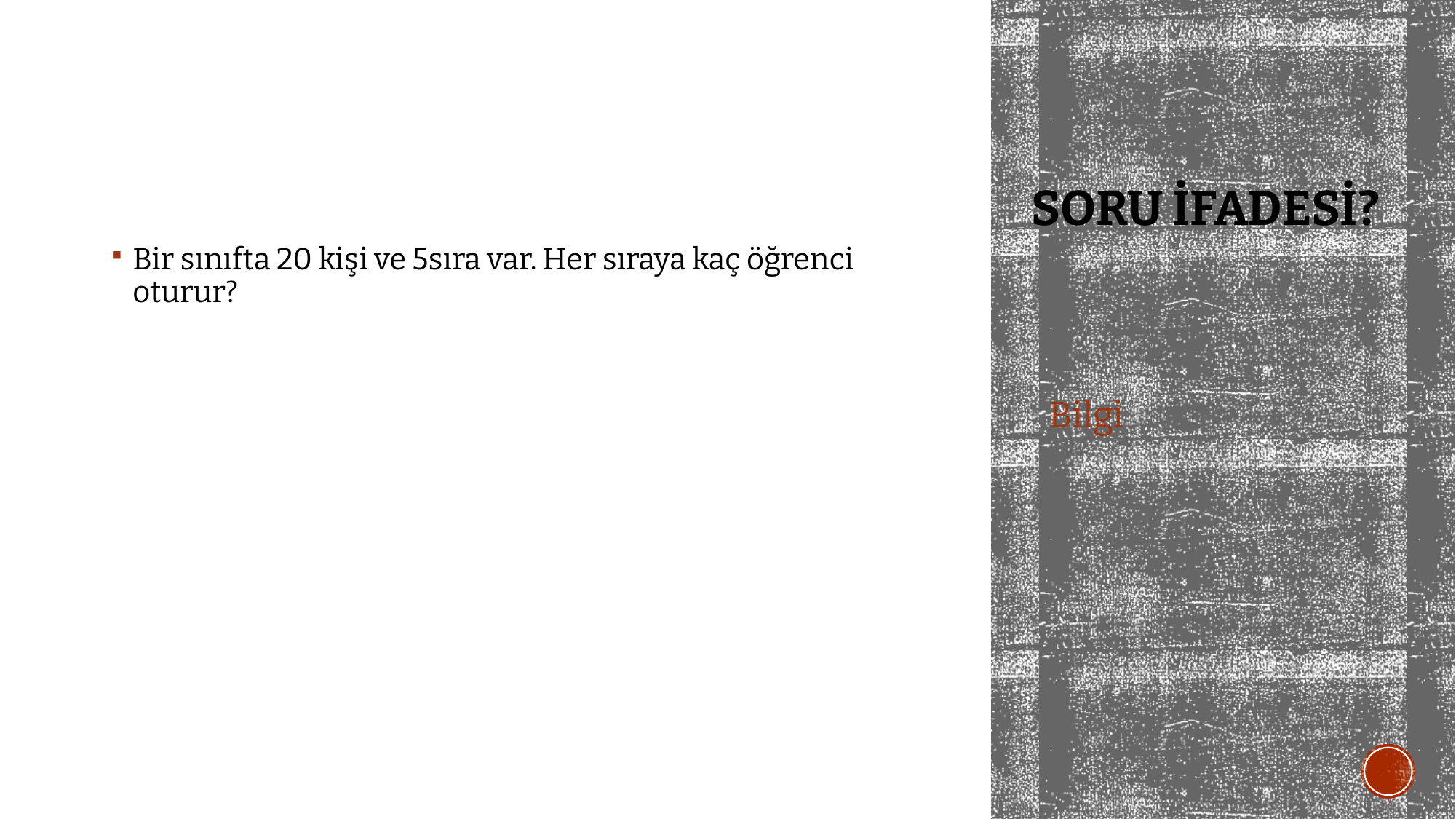

Bir sınıfta 20 kişi ve 5sıra var. Her sıraya kaç öğrenci oturur?

# Soru ifadesi?

Bilgi